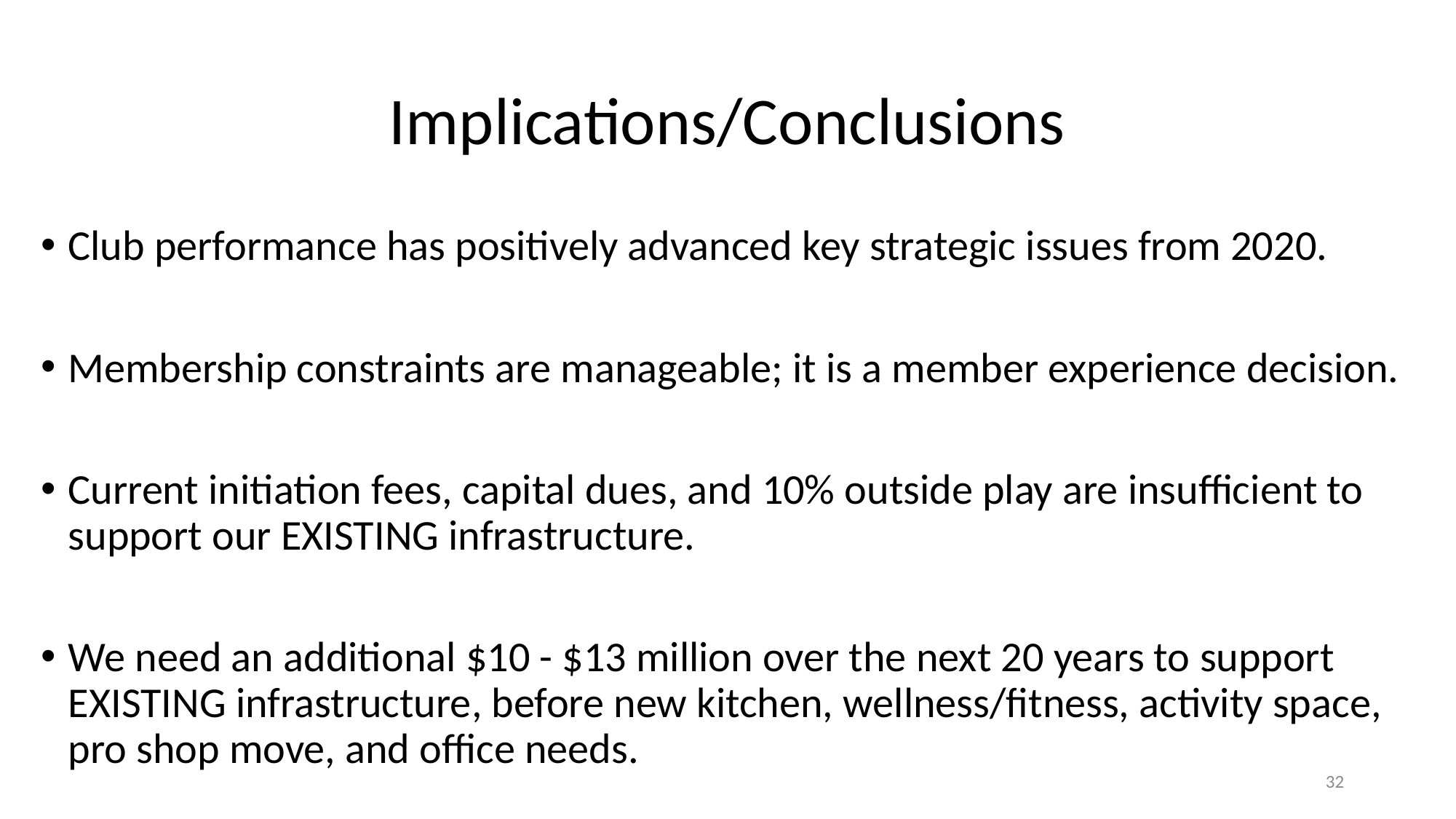

# Implications/Conclusions
Club performance has positively advanced key strategic issues from 2020.

Membership constraints are manageable; it is a member experience decision.

Current initiation fees, capital dues, and 10% outside play are insufficient to support our EXISTING infrastructure.

We need an additional $10 - $13 million over the next 20 years to support EXISTING infrastructure, before new kitchen, wellness/fitness, activity space, pro shop move, and office needs.

32